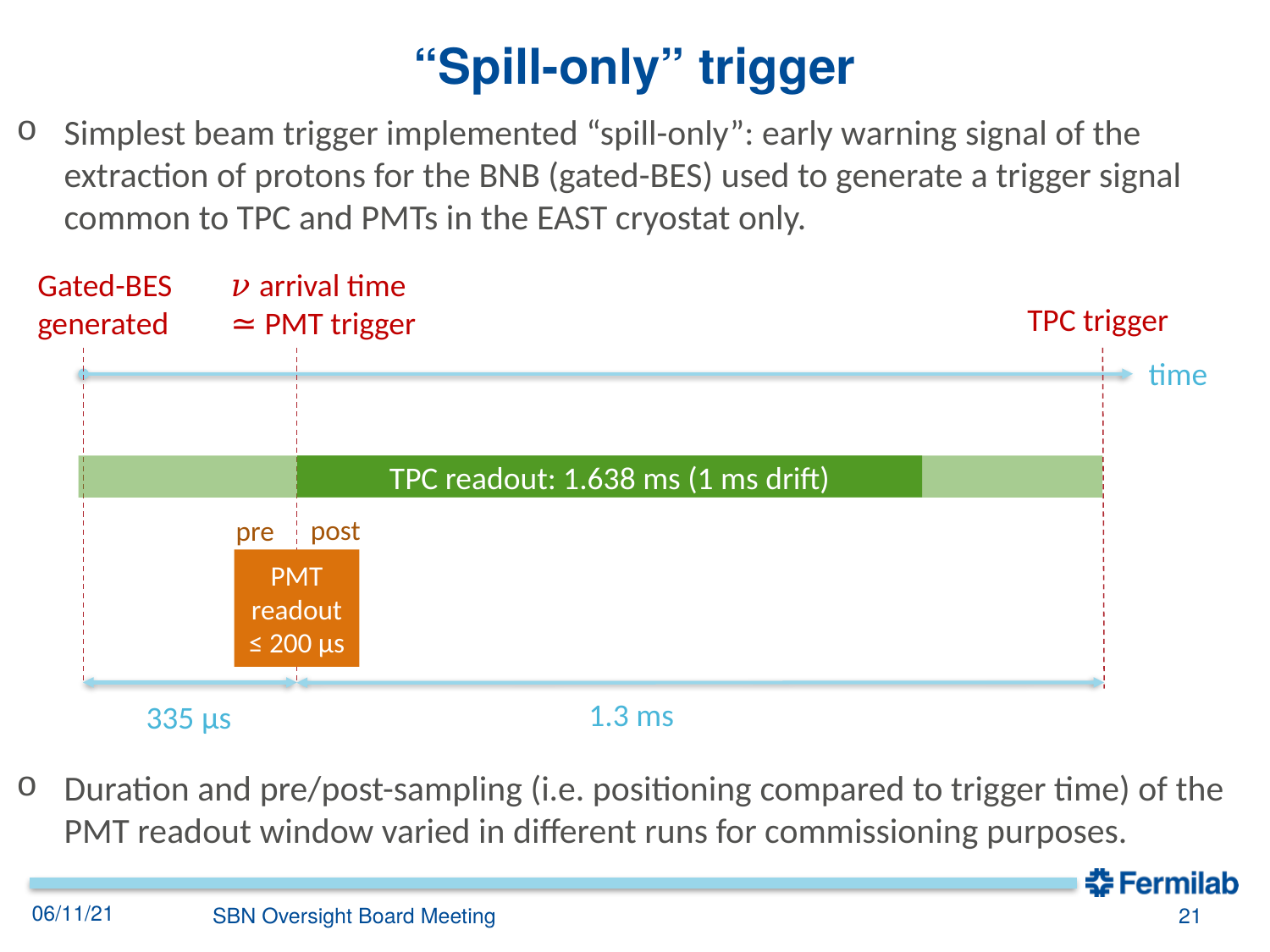

# “Spill-only” trigger
Simplest beam trigger implemented “spill-only”: early warning signal of the extraction of protons for the BNB (gated-BES) used to generate a trigger signal common to TPC and PMTs in the EAST cryostat only.

Duration and pre/post-sampling (i.e. positioning compared to trigger time) of the PMT readout window varied in different runs for commissioning purposes.

Gated-BES
generated
𝜈 arrival time
≃ PMT trigger
TPC trigger
time

TPC readout: 1.638 ms (1 ms drift)
post
pre
PMT readout ≤ 200 μs
1.3 ms
335 μs
06/11/21
21
SBN Oversight Board Meeting